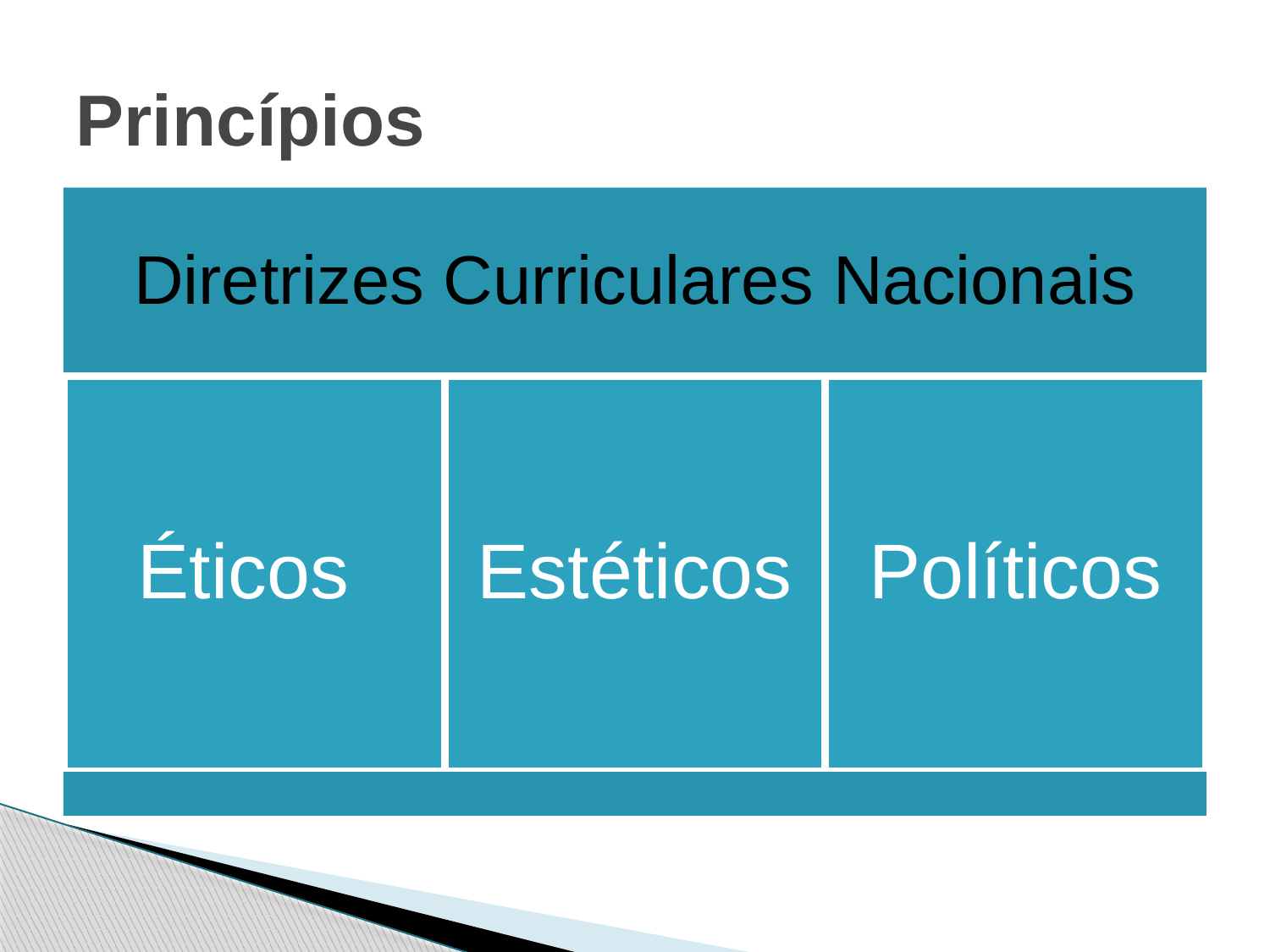

# Princípios
Diretrizes Curriculares Nacionais
Éticos
Estéticos
Políticos